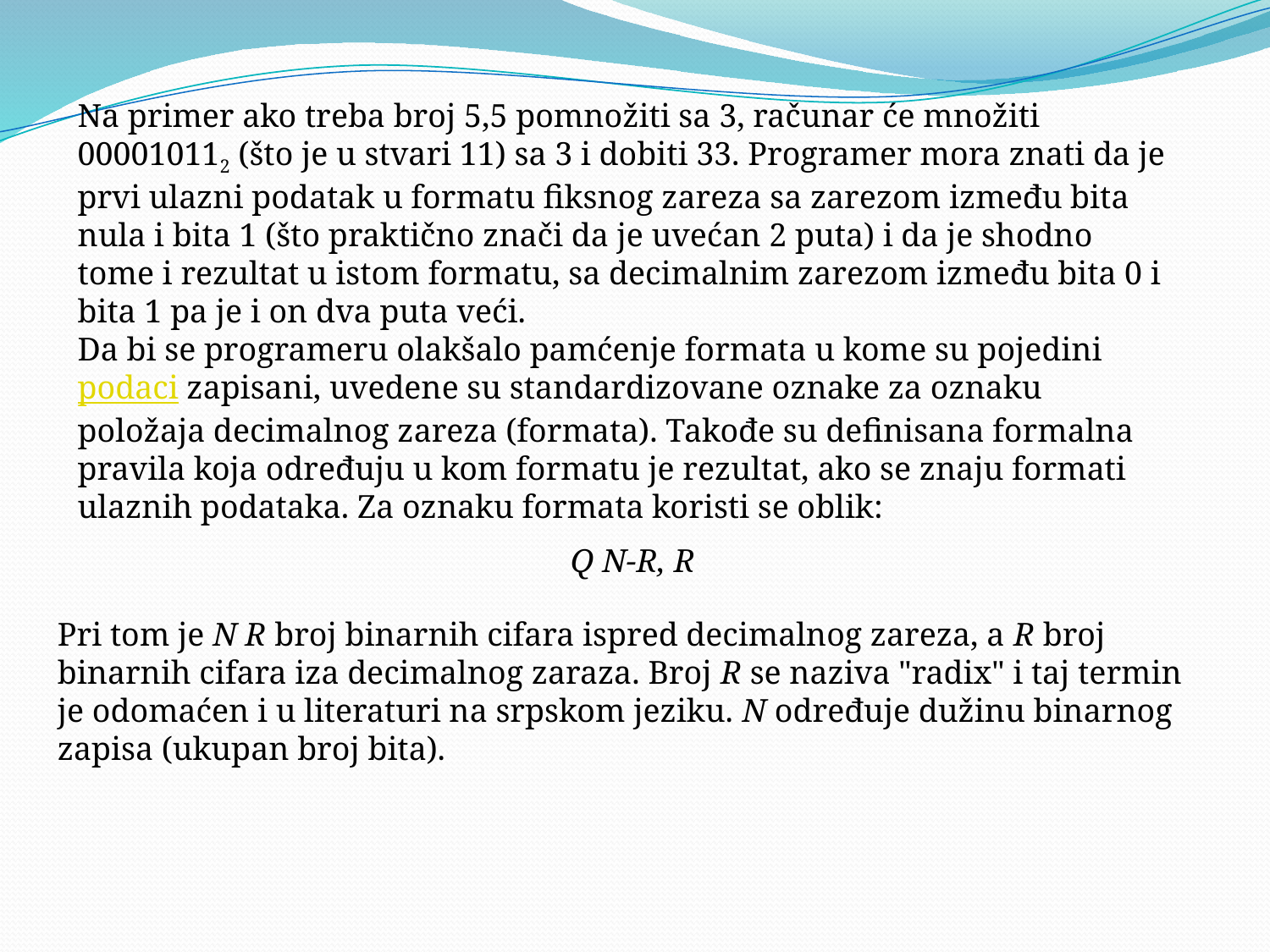

Na primer ako treba broj 5,5 pomnožiti sa 3, računar će množiti 000010112 (što je u stvari 11) sa 3 i dobiti 33. Programer mora znati da je prvi ulazni podatak u formatu fiksnog zareza sa zarezom između bita nula i bita 1 (što praktično znači da je uvećan 2 puta) i da je shodno tome i rezultat u istom formatu, sa decimalnim zarezom između bita 0 i bita 1 pa je i on dva puta veći.
Da bi se programeru olakšalo pamćenje formata u kome su pojedini podaci zapisani, uvedene su standardizovane oznake za oznaku položaja decimalnog zareza (formata). Takođe su definisana formalna pravila koja određuju u kom formatu je rezultat, ako se znaju formati ulaznih podataka. Za oznaku formata koristi se oblik:

Q N-R, R
Pri tom je N R broj binarnih cifara ispred decimalnog zareza, a R broj binarnih cifara iza decimalnog zaraza. Broj R se naziva "radix" i taj termin je odomaćen i u literaturi na srpskom jeziku. N određuje dužinu binarnog zapisa (ukupan broj bita).